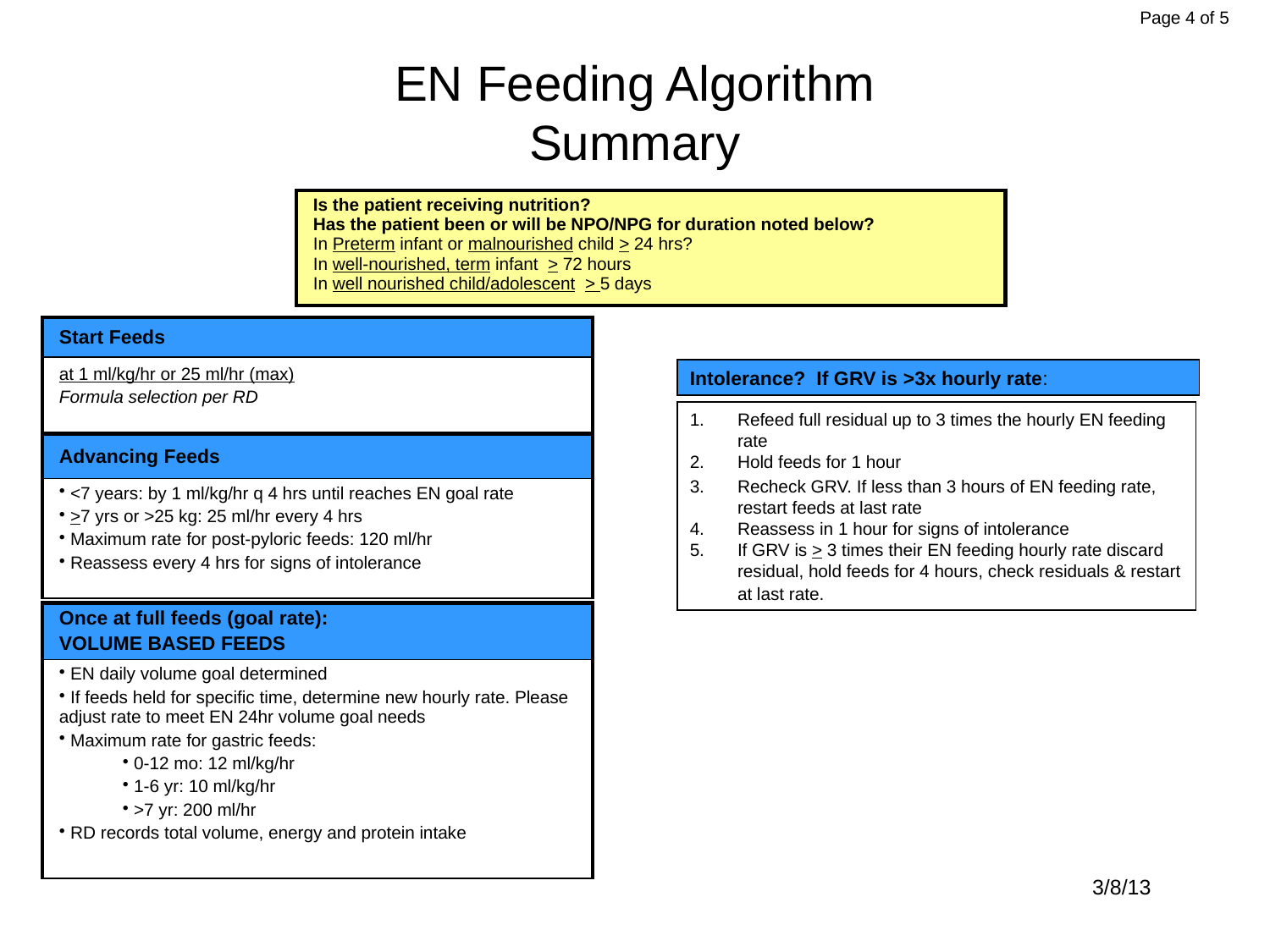

Page 4 of 5
# EN Feeding Algorithm Summary
| Is the patient receiving nutrition? Has the patient been or will be NPO/NPG for duration noted below? In Preterm infant or malnourished child > 24 hrs? In well-nourished, term infant > 72 hours In well nourished child/adolescent > 5 days |
| --- |
| Start Feeds |
| --- |
| at 1 ml/kg/hr or 25 ml/hr (max) Formula selection per RD |
Intolerance?  If GRV is >3x hourly rate:
Refeed full residual up to 3 times the hourly EN feeding rate
Hold feeds for 1 hour
Recheck GRV. If less than 3 hours of EN feeding rate, restart feeds at last rate
Reassess in 1 hour for signs of intolerance
If GRV is > 3 times their EN feeding hourly rate discard residual, hold feeds for 4 hours, check residuals & restart at last rate.
| Advancing Feeds |
| --- |
| <7 years: by 1 ml/kg/hr q 4 hrs until reaches EN goal rate >7 yrs or >25 kg: 25 ml/hr every 4 hrs Maximum rate for post-pyloric feeds: 120 ml/hr Reassess every 4 hrs for signs of intolerance |
| Once at full feeds (goal rate): VOLUME BASED FEEDS |
| --- |
| EN daily volume goal determined If feeds held for specific time, determine new hourly rate. Please adjust rate to meet EN 24hr volume goal needs Maximum rate for gastric feeds: 0-12 mo: 12 ml/kg/hr 1-6 yr: 10 ml/kg/hr >7 yr: 200 ml/hr RD records total volume, energy and protein intake |
3/8/13